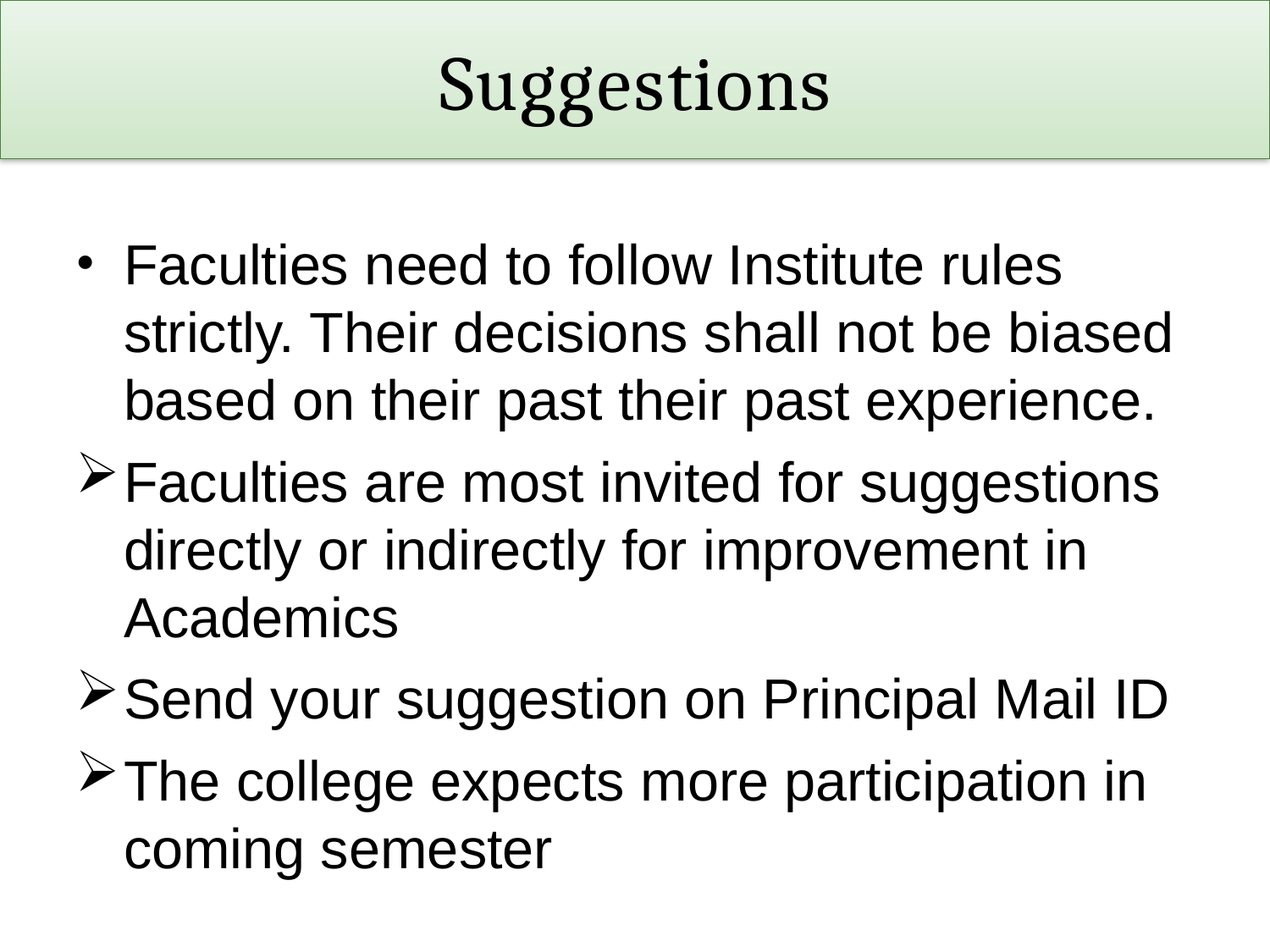

# Suggestions
Faculties need to follow Institute rules strictly. Their decisions shall not be biased based on their past their past experience.
Faculties are most invited for suggestions directly or indirectly for improvement in Academics
Send your suggestion on Principal Mail ID
The college expects more participation in coming semester